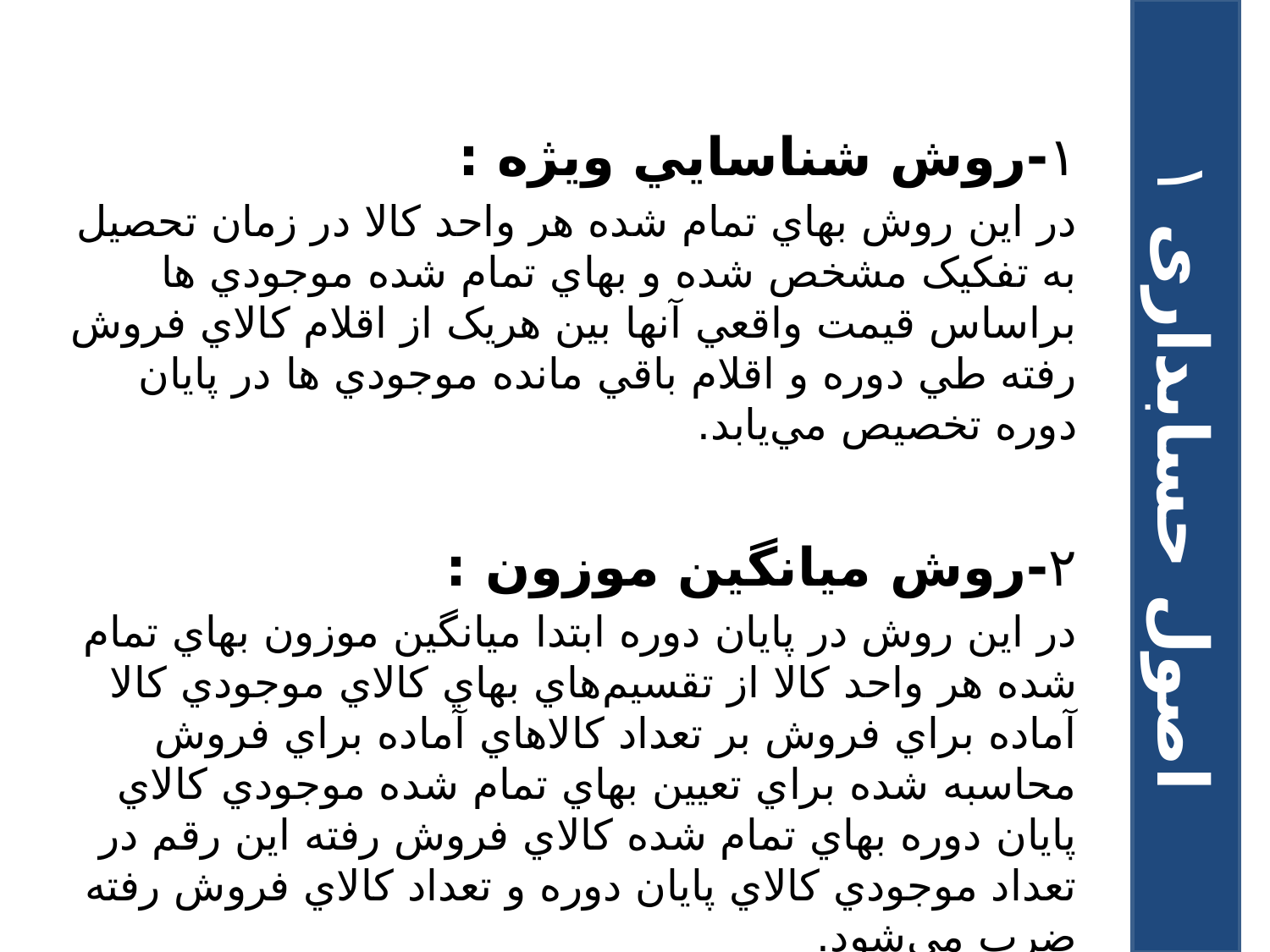

۱-روش شناسايي ويژه :
در اين روش بهاي تمام شده هر واحد کالا در زمان تحصيل به تفکيک مشخص شده و بهاي تمام شده موجودي ها براساس قيمت واقعي آنها بين هريک از اقلام کالاي فروش رفته طي دوره و اقلام باقي مانده موجودي ها در پايان دوره تخصيص مي‌يابد.

۲-روش ميانگين موزون :
در اين روش در پايان دوره ابتدا ميانگين موزون بهاي تمام شده هر واحد کالا از تقسيم‌هاي بهاي کالاي موجودي کالا آماده براي فروش بر تعداد کالاهاي آماده براي فروش محاسبه شده براي تعيين بهاي تمام شده موجودي کالاي پايان دوره بهاي تمام شده کالاي فروش رفته اين رقم در تعداد موجودي کالاي پايان دوره و تعداد کالاي فروش رفته ضرب مي‌شود.

اصول حسابداری ۱